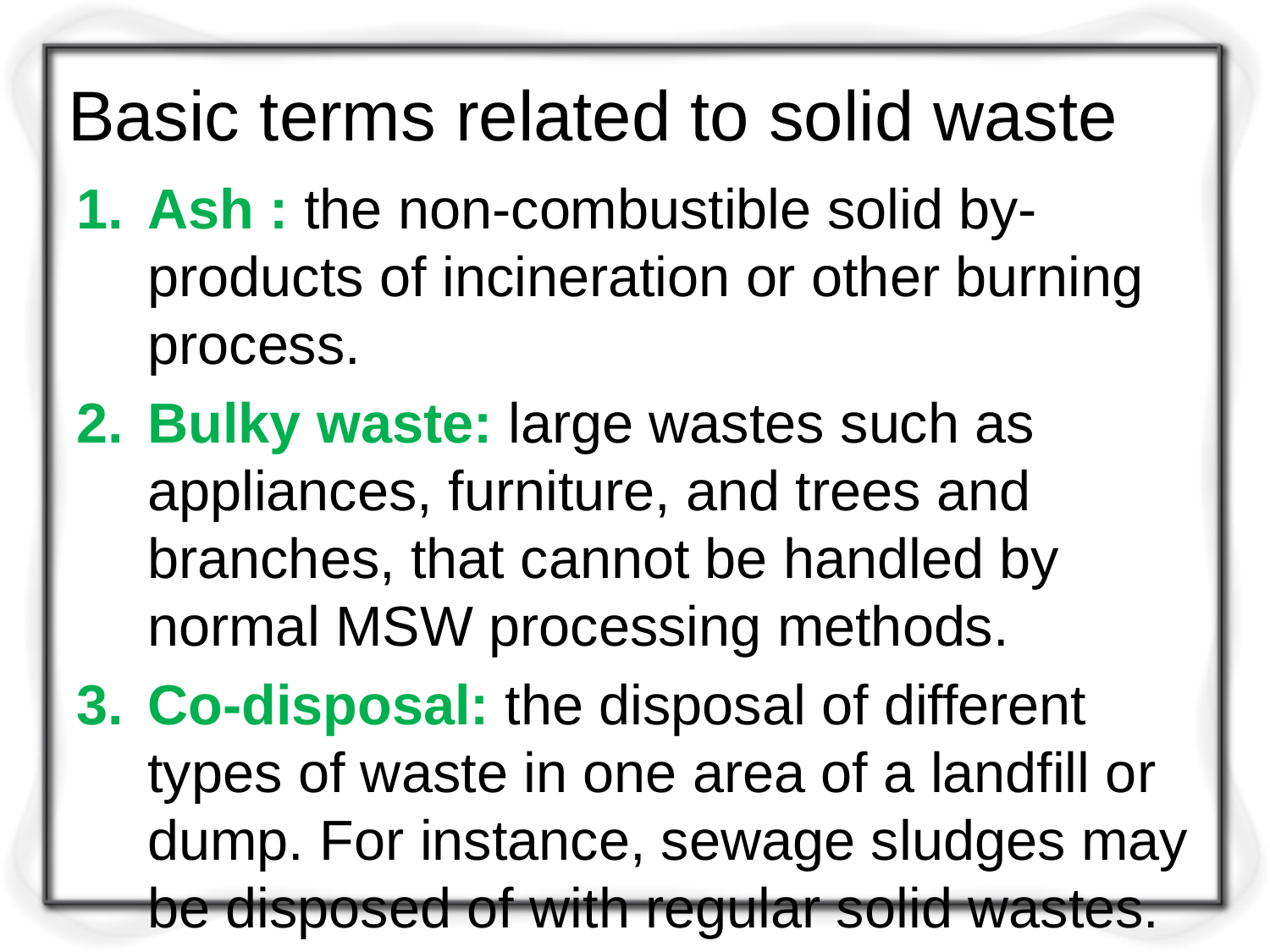

# Basic terms related to solid waste
Ash : the non-combustible solid by-products of incineration or other burning process.
Bulky waste: large wastes such as appliances, furniture, and trees and branches, that cannot be handled by normal MSW processing methods.
Co-disposal: the disposal of different types of waste in one area of a landfill or dump. For instance, sewage sludges may be disposed of with regular solid wastes.